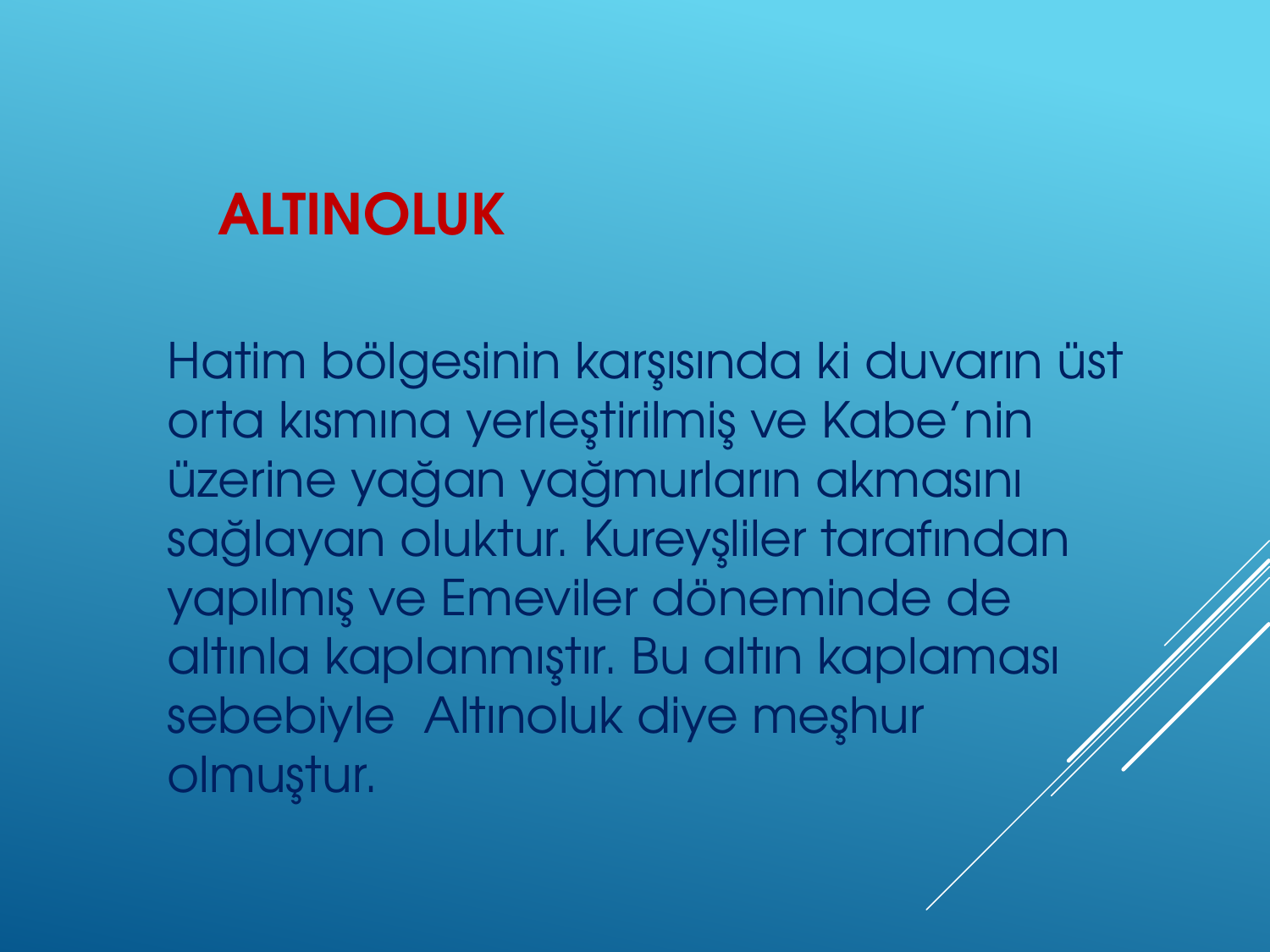

# altInoluk
Hatim bölgesinin karşısında ki duvarın üst orta kısmına yerleştirilmiş ve Kabe’nin üzerine yağan yağmurların akmasını sağlayan oluktur. Kureyşliler tarafından yapılmış ve Emeviler döneminde de altınla kaplanmıştır. Bu altın kaplaması sebebiyle  Altınoluk diye meşhur olmuştur.